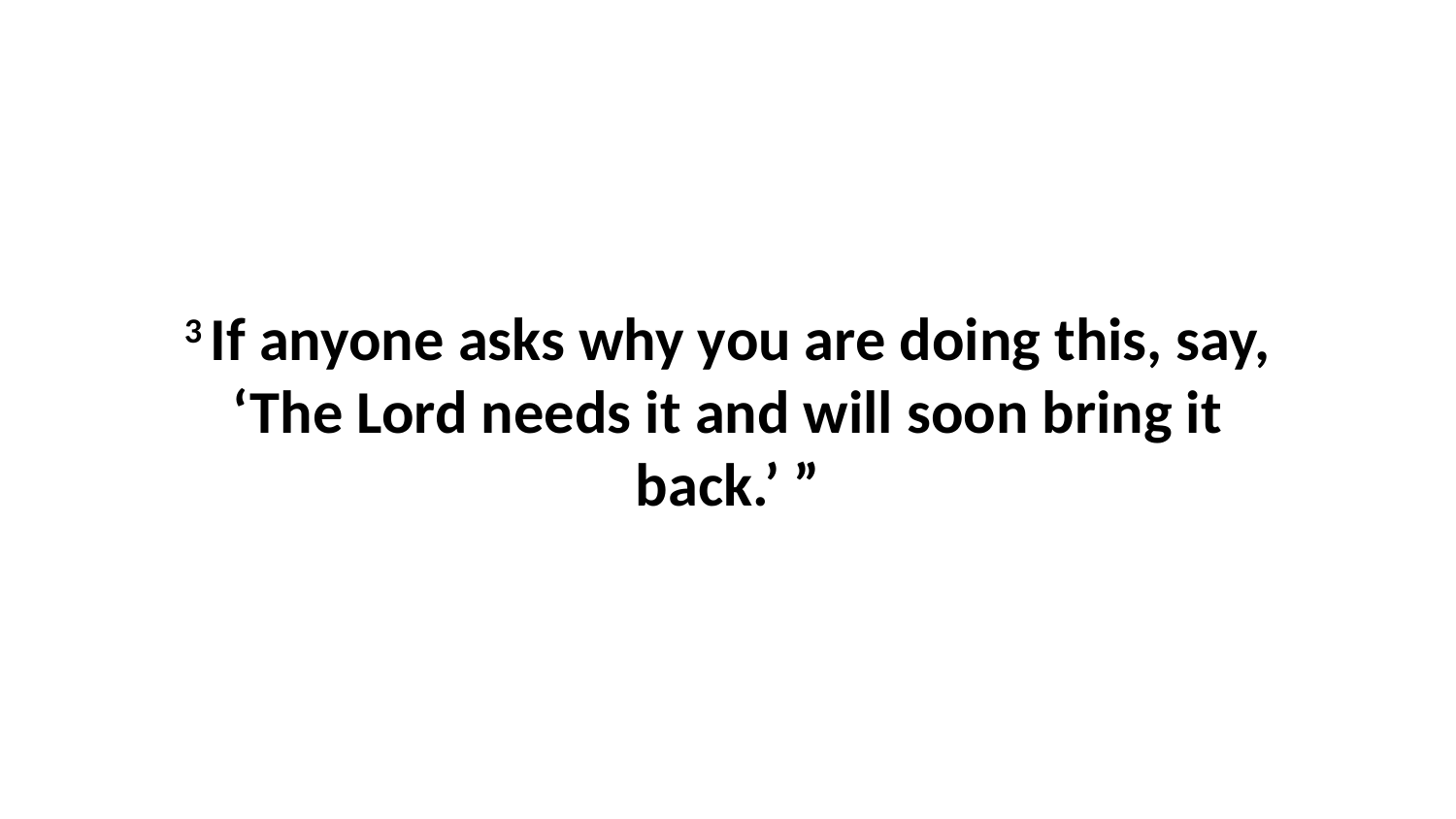

3 If anyone asks why you are doing this, say, ‘The Lord needs it and will soon bring it back.’ ”